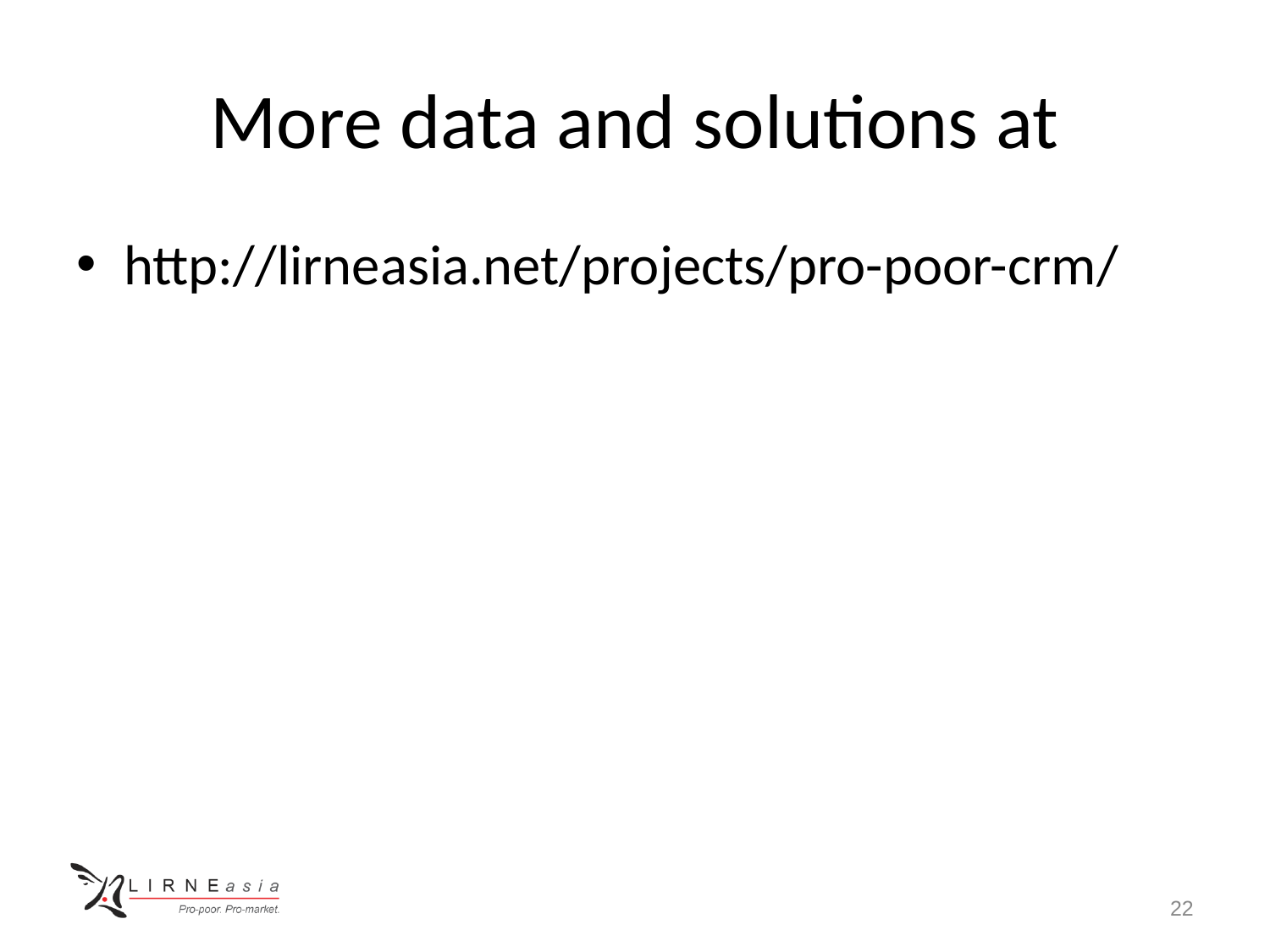

# More data and solutions at
http://lirneasia.net/projects/pro-poor-crm/
22